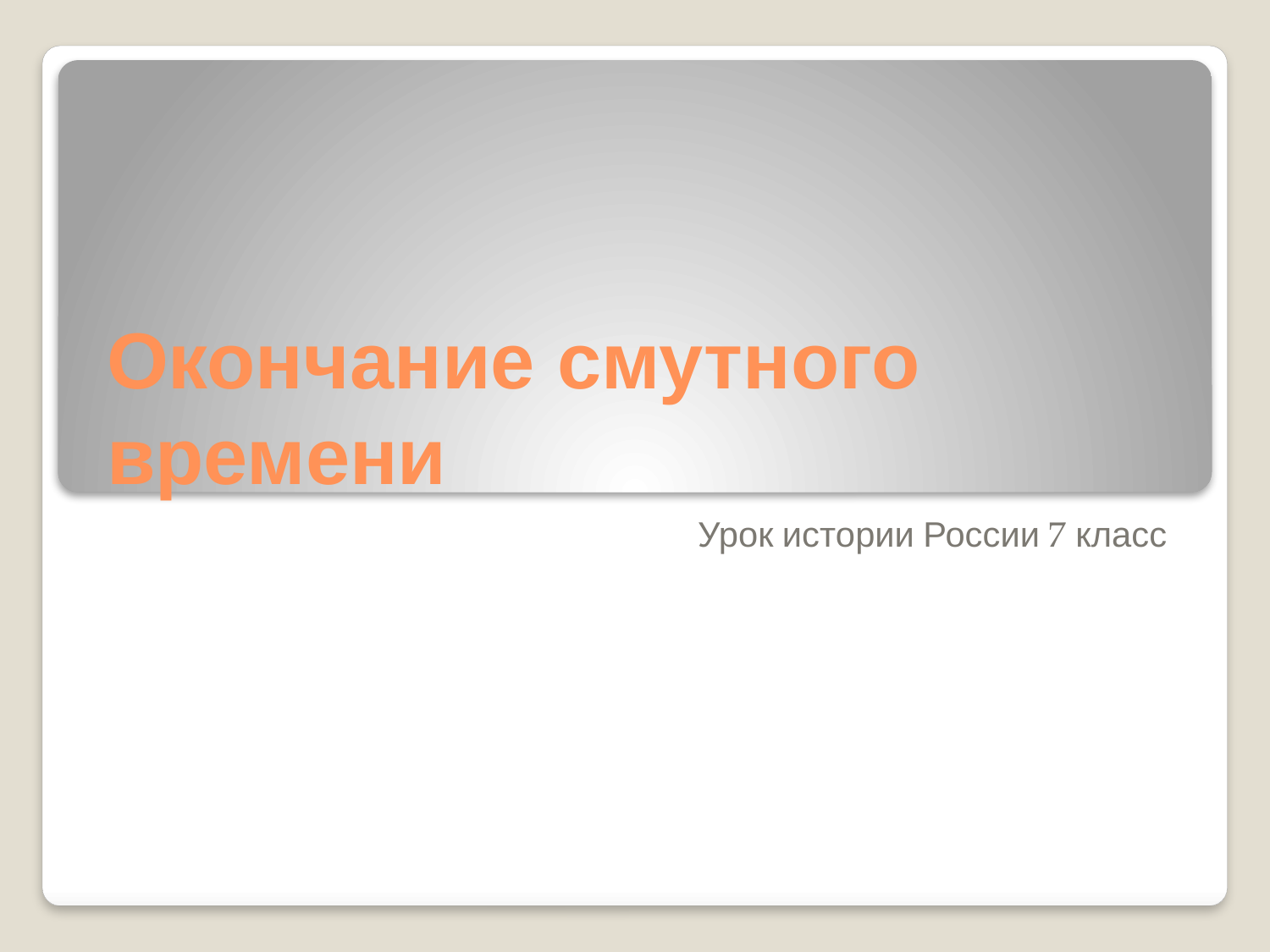

# Окончание смутного времени
Урок истории России 7 класс